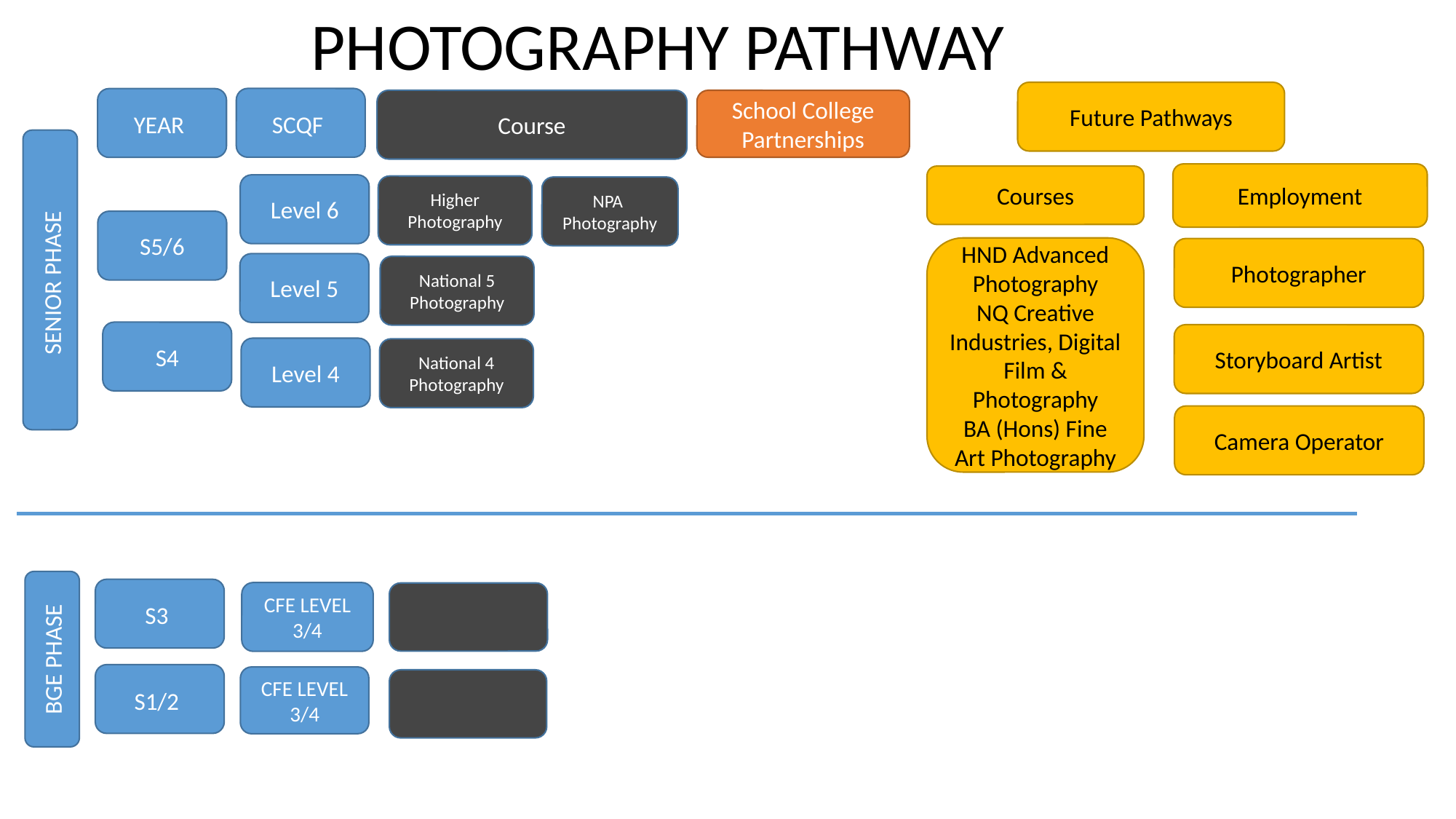

# PHOTOGRAPHY PATHWAY

Future Pathways
SCQF
YEAR
School College Partnerships
Course

SENIOR PHASE
Employment
Courses
Level 6
Higher Photography
NPA  Photography
S5/6
HND Advanced Photography
NQ Creative Industries, Digital Film & Photography
BA (Hons) Fine Art Photography
Photographer
Level 5

National 5 Photography
S4
Storyboard Artist
Level 4
National 4 Photography
Camera Operator
BGE PHASE
S3
CFE LEVEL 3/4

S1/2
CFE LEVEL 3/4